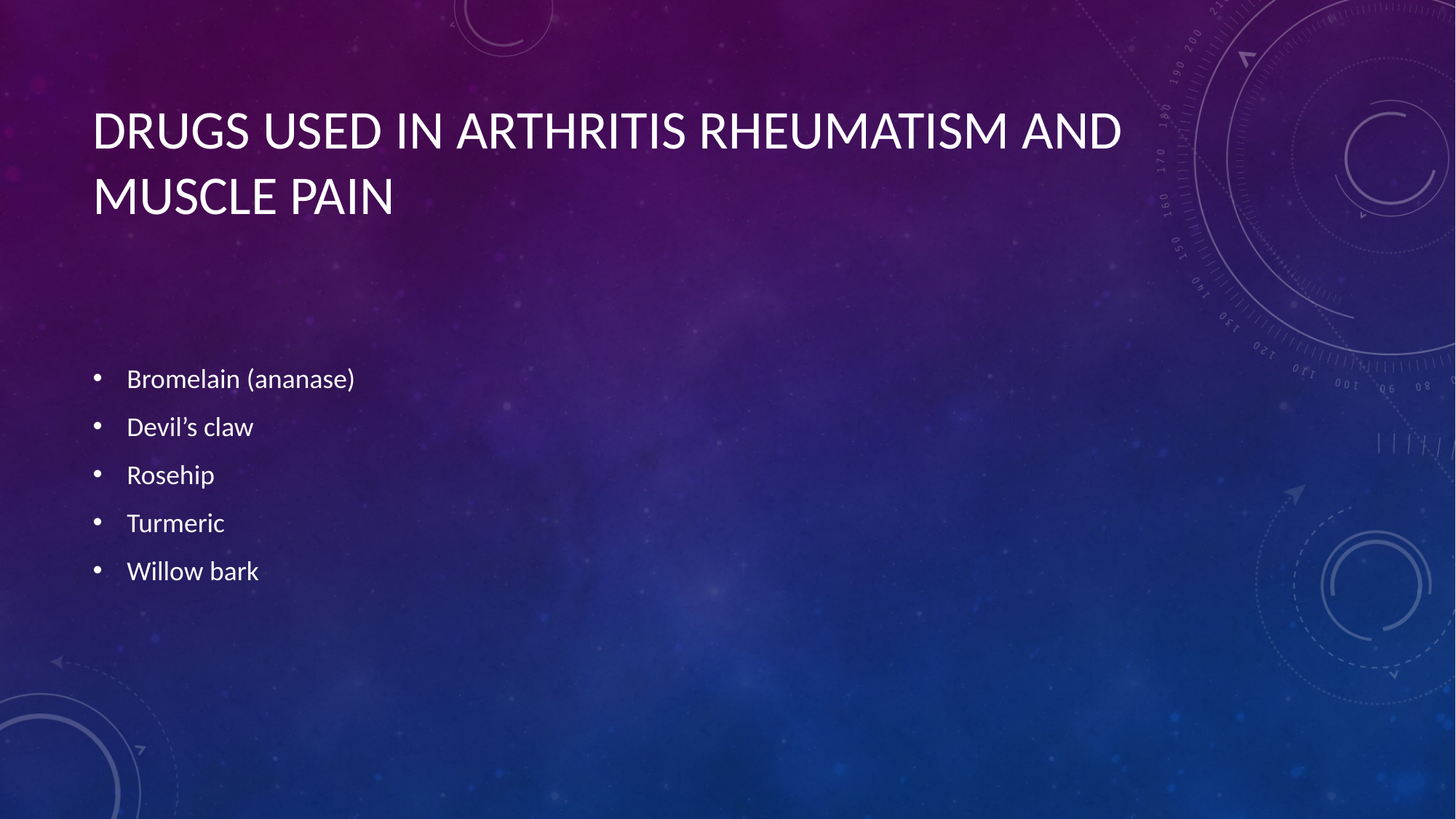

# DRUGS USED IN ARTHRITIS RHEUMATISM AND MUSCLE PAIN
Bromelain (ananase)
Devil’s claw
Rosehip
Turmeric
Willow bark